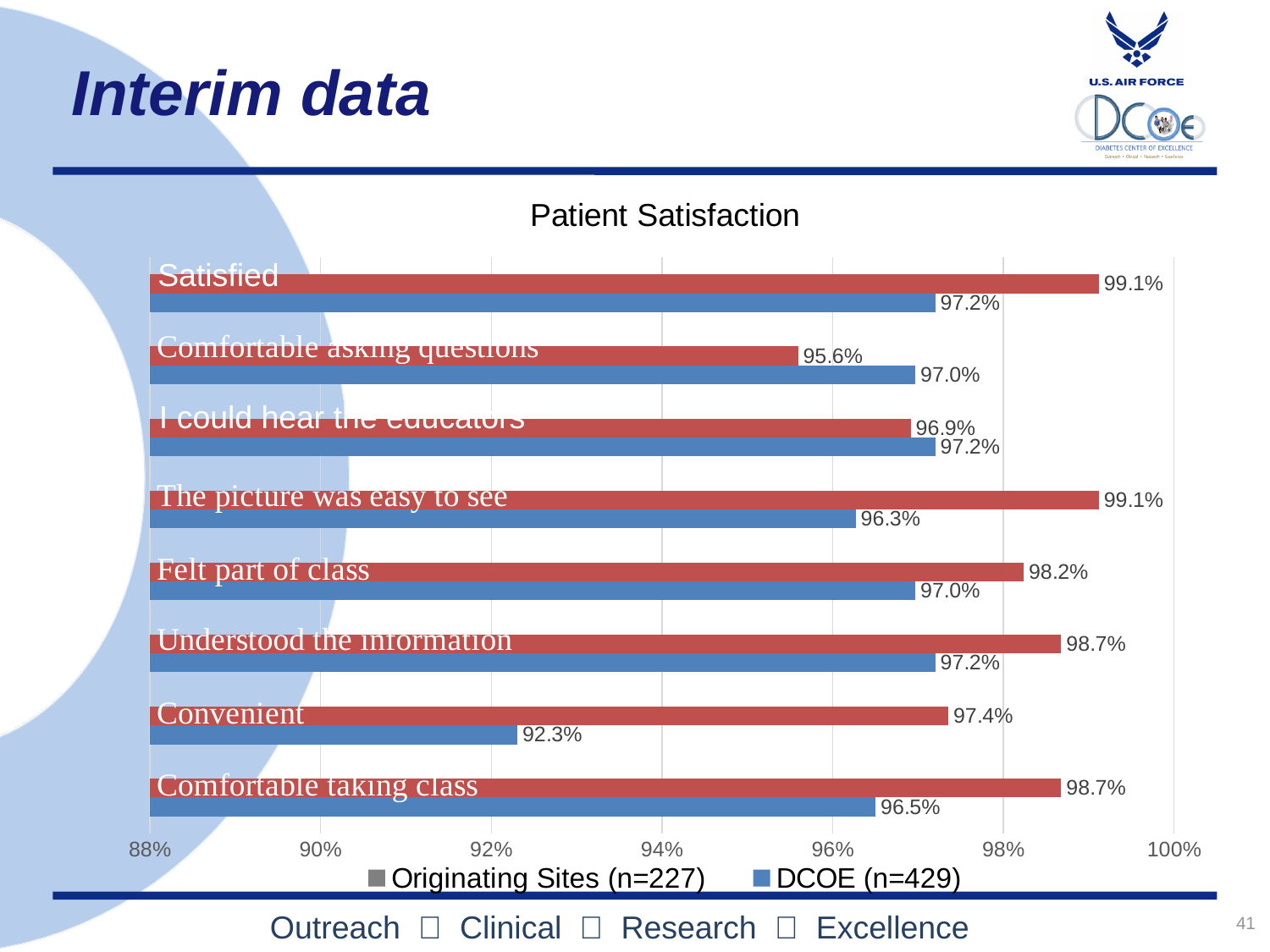

Interim data

### Chart: Patient Satisfaction

| Category | DCOE (n=429) | Originating Sites (n=227) |
|---|---|---|
| Comfortable taking class | 0.965034965034965 | 0.986784140969163 |
| Convenient | 0.9230769230769231 | 0.973568281938326 |
| Understood | 0.972027972027972 | 0.986784140969163 |
| Felt part of class | 0.9696969696969697 | 0.9823788546255506 |
| Video | 0.9627039627039627 | 0.9911894273127754 |
| Audio | 0.972027972027972 | 0.9691629955947136 |
| Comfortable asking questions | 0.9696969696969697 | 0.9559471365638766 |
| Satisfied Overall | 0.972027972027972 | 0.9911894273127754 |
Satisfied
I could hear the educators
41